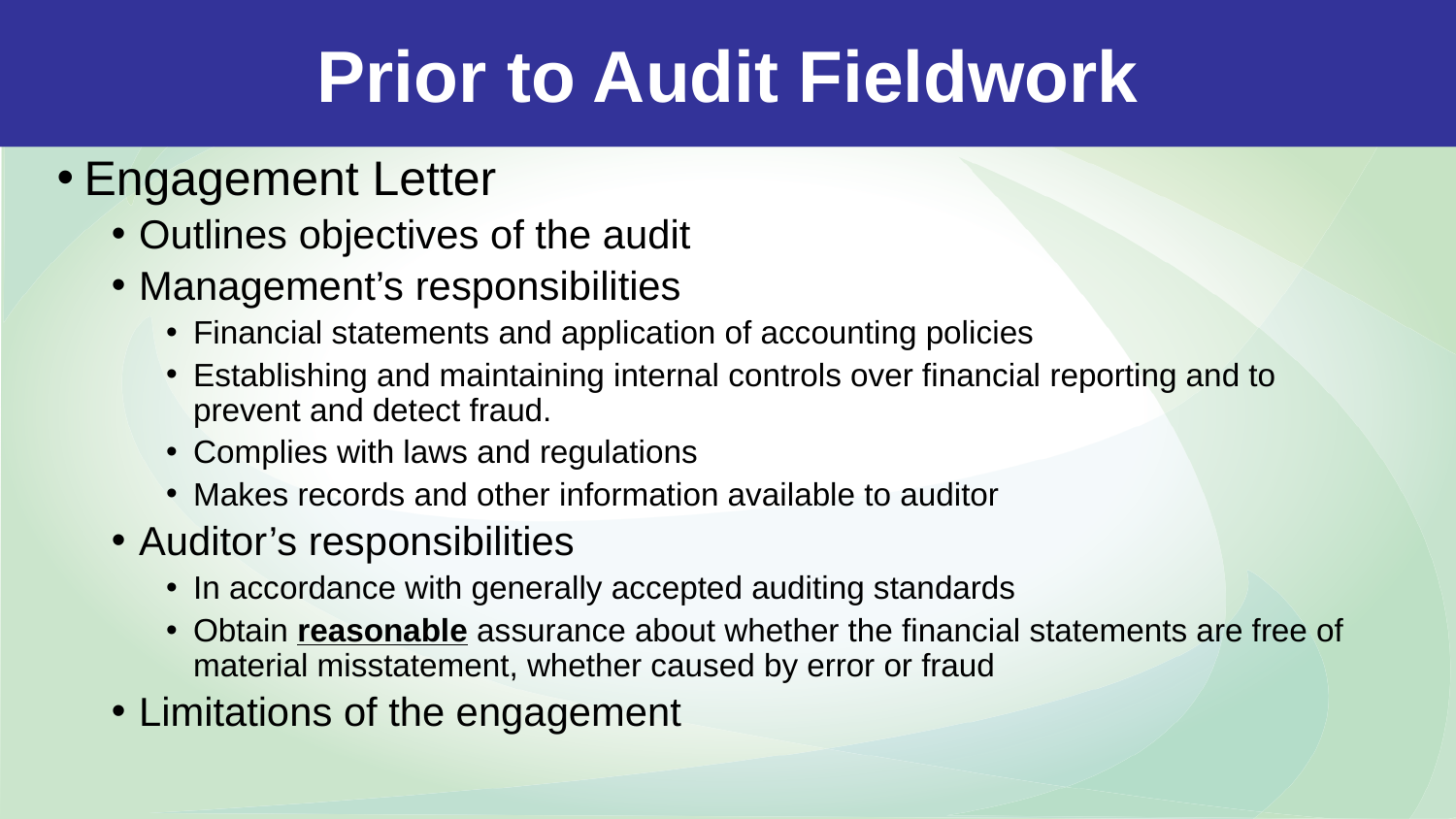

Prior to Audit Fieldwork
Engagement Letter
Outlines objectives of the audit
Management’s responsibilities
Financial statements and application of accounting policies
Establishing and maintaining internal controls over financial reporting and to prevent and detect fraud.
Complies with laws and regulations
Makes records and other information available to auditor
Auditor’s responsibilities
In accordance with generally accepted auditing standards
Obtain reasonable assurance about whether the financial statements are free of material misstatement, whether caused by error or fraud
Limitations of the engagement